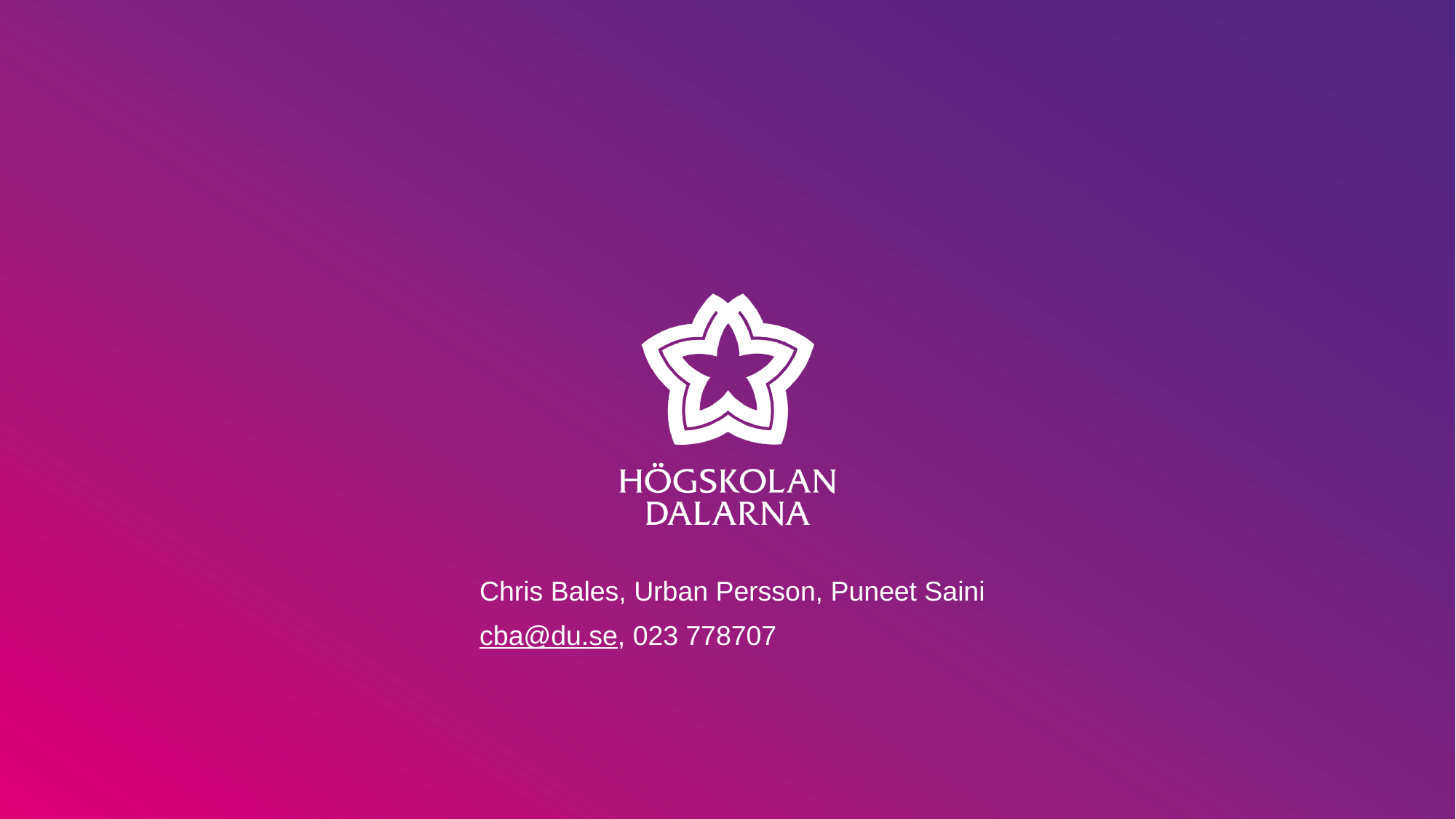

Chris Bales, Urban Persson, Puneet Saini
cba@du.se, 023 778707